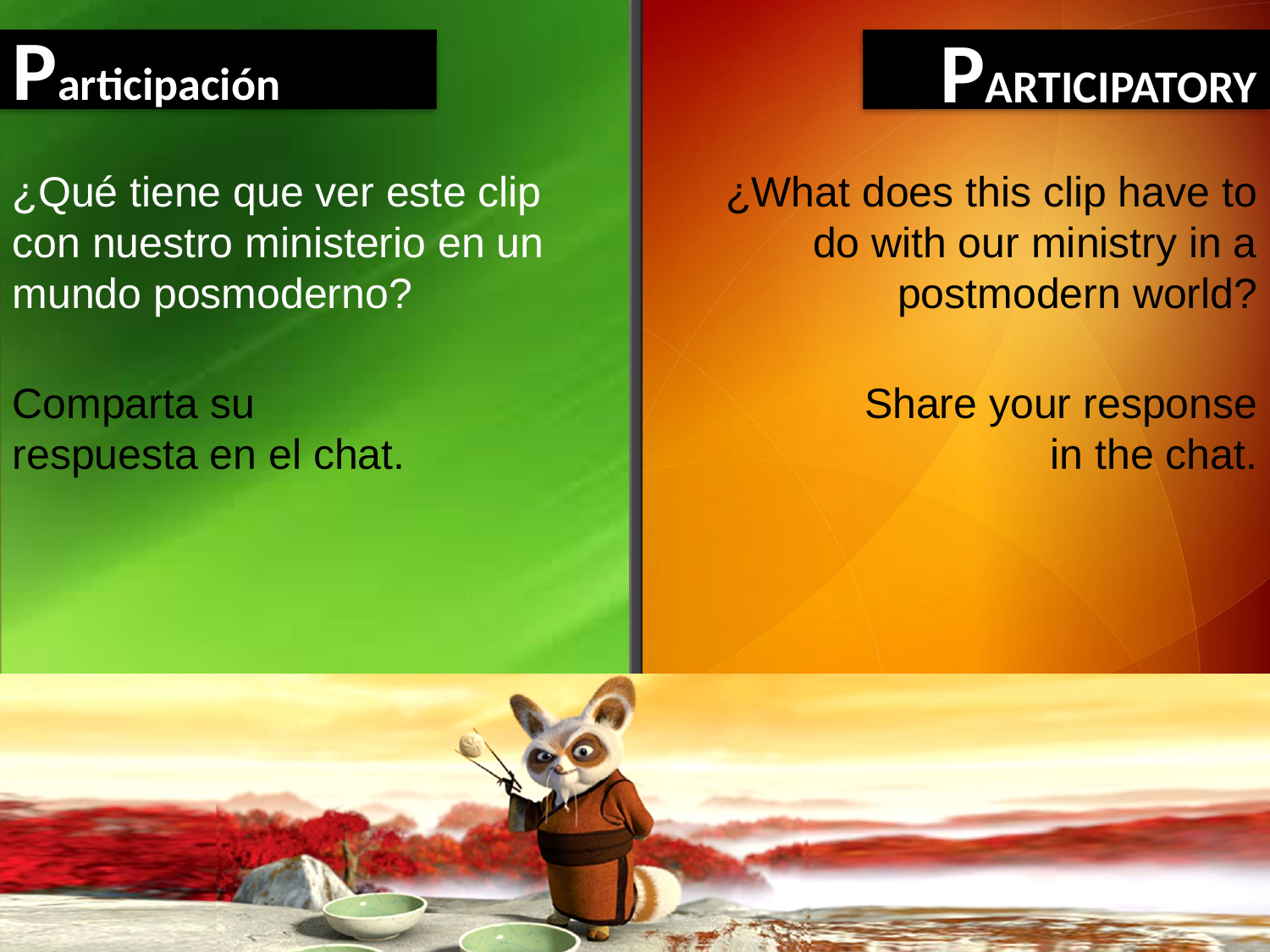

Participación
PARTICIPATORY

¿Qué tiene que ver este clip con nuestro ministerio en un mundo posmoderno?
¿What does this clip have to do with our ministry in a postmodern world?
Comparta su respuesta en el chat.
Share your response in the chat.